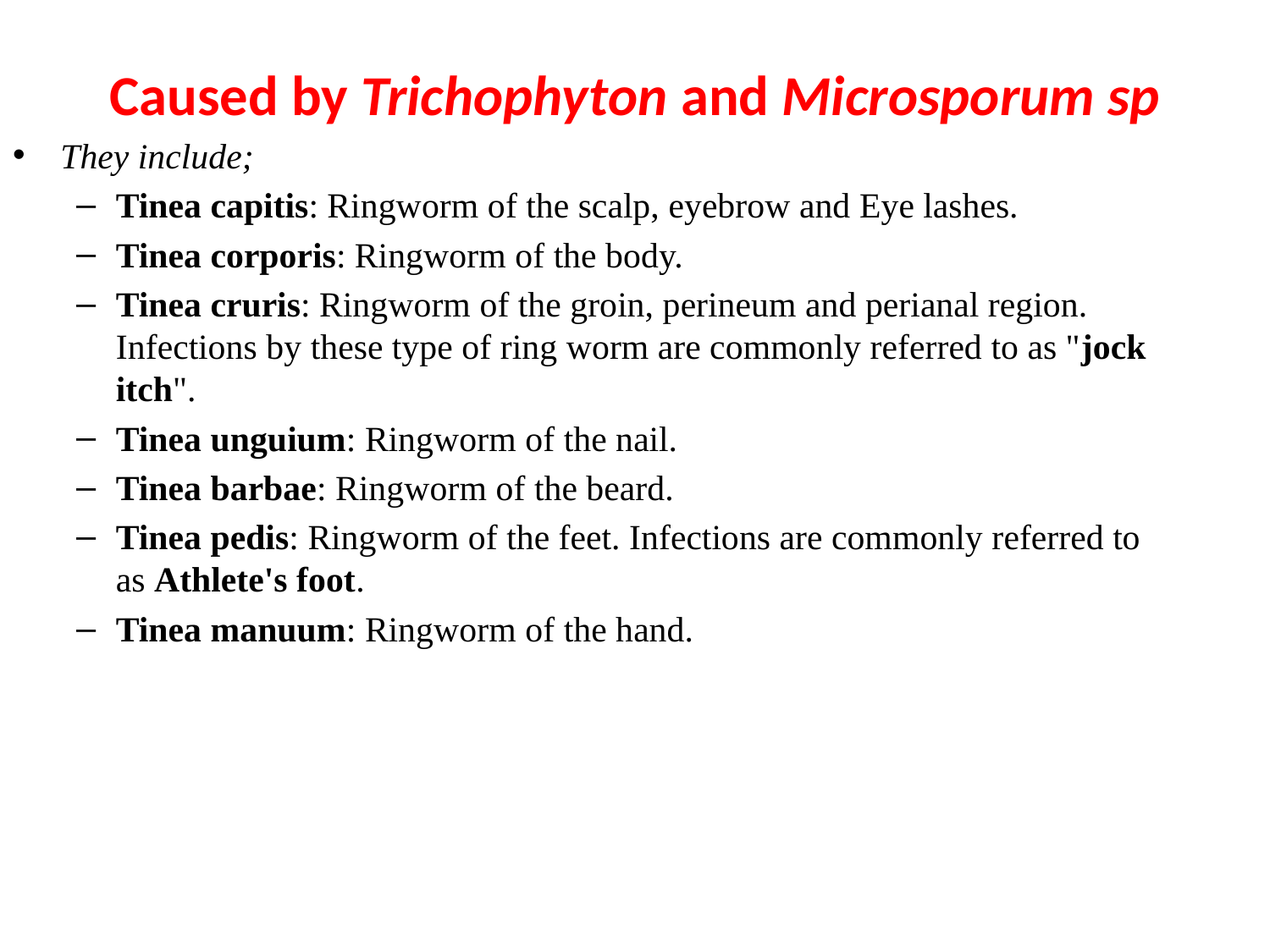

# Caused by Trichophyton and Microsporum sp
They include;
Tinea capitis: Ringworm of the scalp, eyebrow and Eye lashes.
Tinea corporis: Ringworm of the body.
Tinea cruris: Ringworm of the groin, perineum and perianal region. Infections by these type of ring worm are commonly referred to as "jock itch".
Tinea unguium: Ringworm of the nail.
Tinea barbae: Ringworm of the beard.
Tinea pedis: Ringworm of the feet. Infections are commonly referred to as Athlete's foot.
Tinea manuum: Ringworm of the hand.